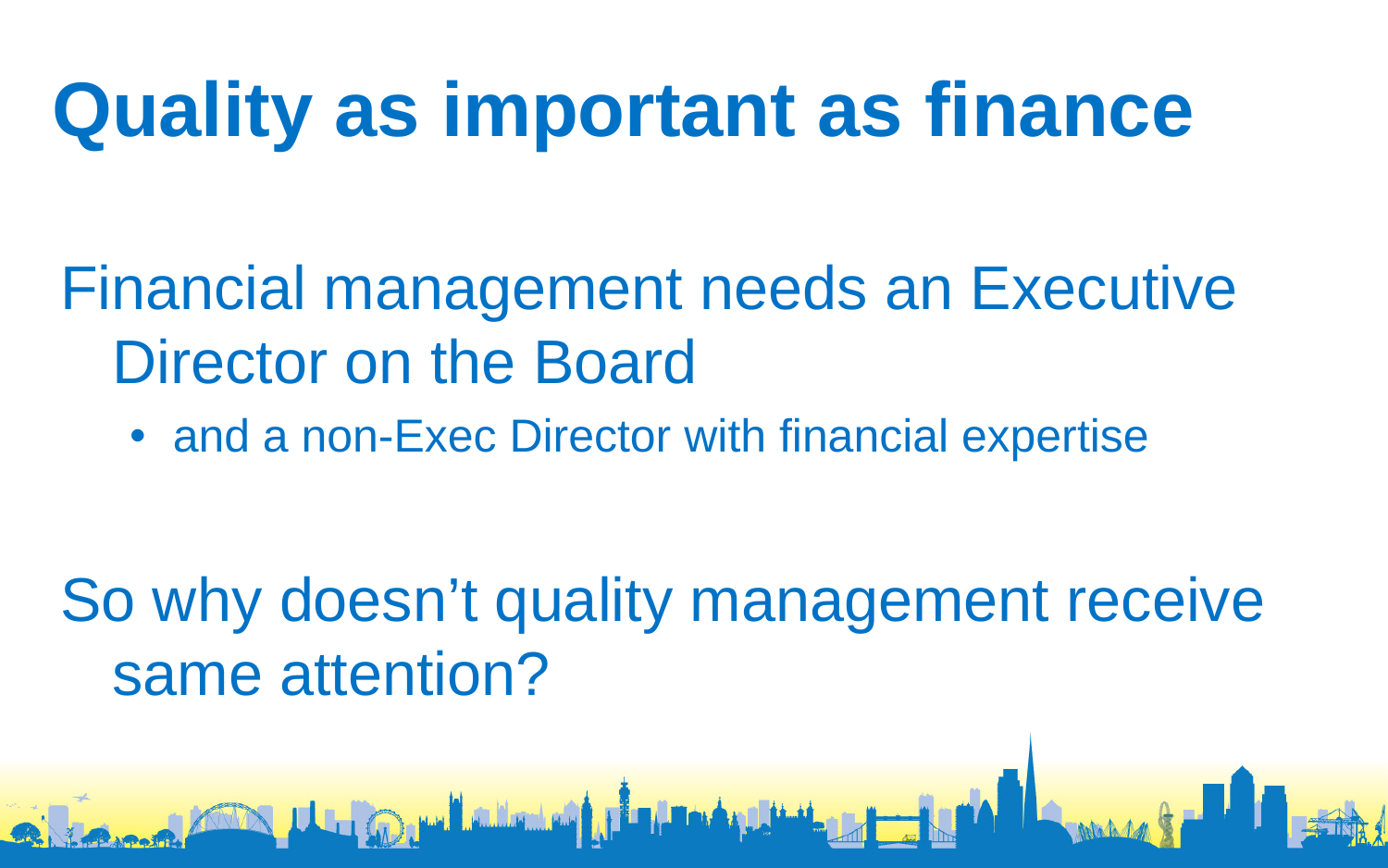

# Quality as important as finance
Financial management needs an Executive Director on the Board
and a non-Exec Director with financial expertise

So why doesn’t quality management receive same attention?